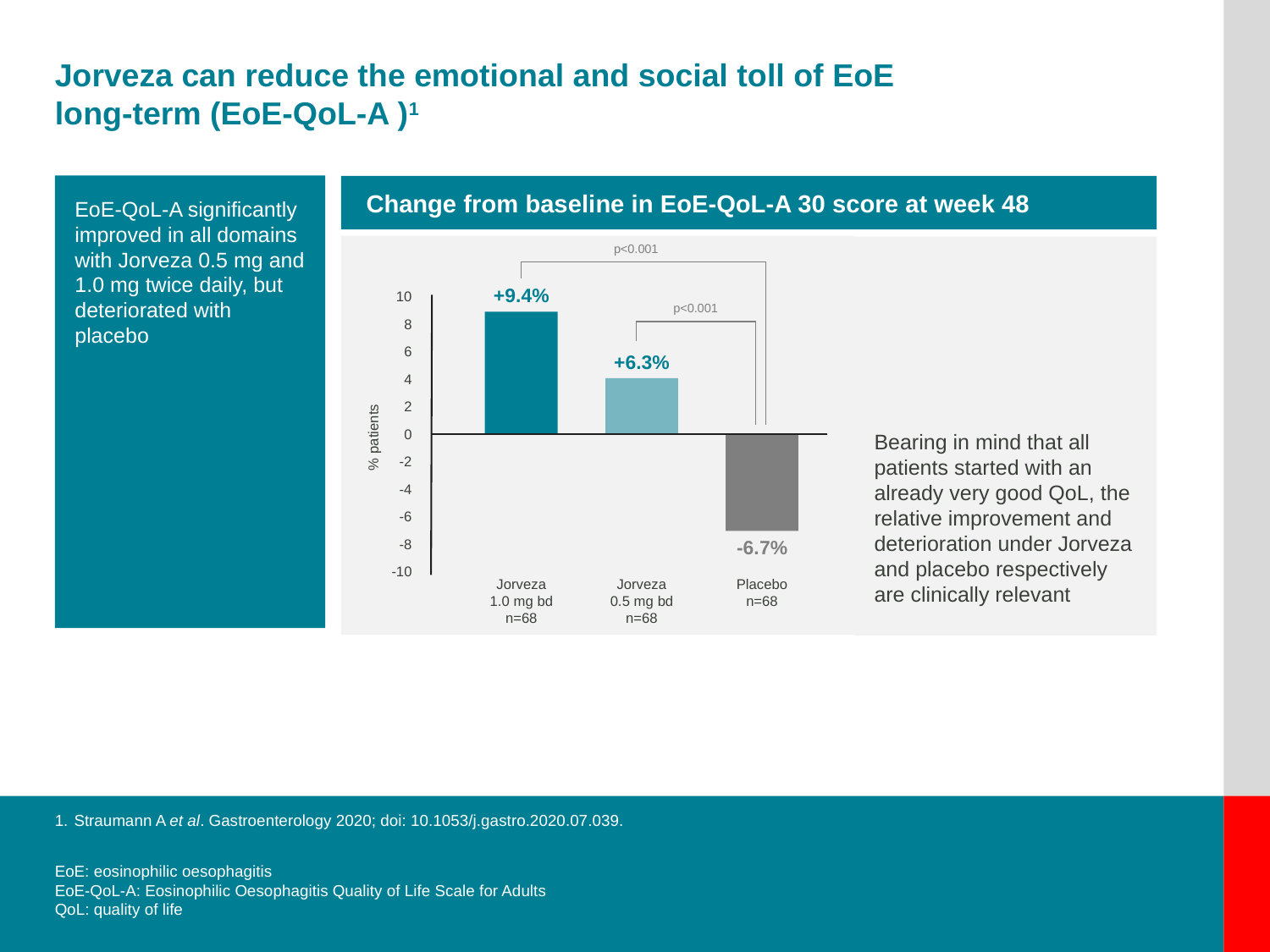

Jorveza can reduce the emotional and social toll of EoE long-term (EoE-QoL-A )1
EoE-QoL-A significantly improved in all domains with Jorveza 0.5 mg and 1.0 mg twice daily, but deteriorated with placebo
Change from baseline in EoE-QoL-A 30 score at week 48

Bearing in mind that all patients started with an already very good QoL, the relative improvement and deterioration under Jorveza and placebo respectively are clinically relevant
p<0.001

+9.4%
10
8
6
4
2
0
-2
-4
-6
-8
-10
p<0.001

+6.3%

% patients

-6.7%
Jorveza
1.0 mg bd
n=68
Jorveza
0.5 mg bd
n=68
Placebo
n=68
Straumann A et al. Gastroenterology 2020; doi: 10.1053/j.gastro.2020.07.039.
EoE: eosinophilic oesophagitis
EoE-QoL-A: Eosinophilic Oesophagitis Quality of Life Scale for Adults
QoL: quality of life